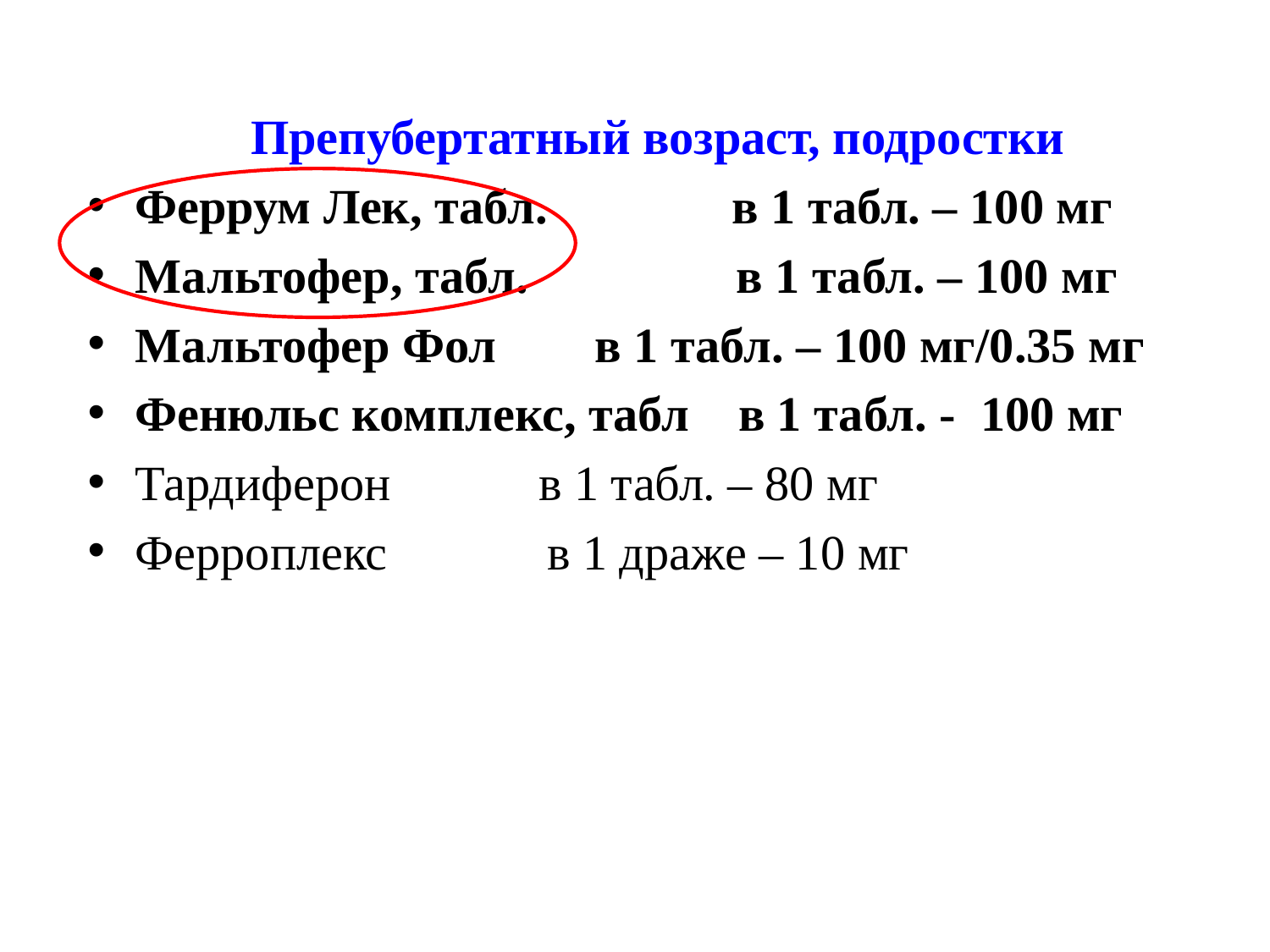

Препубертатный возраст, подростки
Феррум Лек, табл.               в 1 табл. – 100 мг
Мальтофер, табл.                 в 1 табл. – 100 мг
Мальтофер Фол        в 1 табл. – 100 мг/0.35 мг
Фенюльс комплекс, табл    в 1 табл. -  100 мг
Тардиферон            в 1 табл. – 80 мг
Ферроплекс             в 1 драже – 10 мг
#